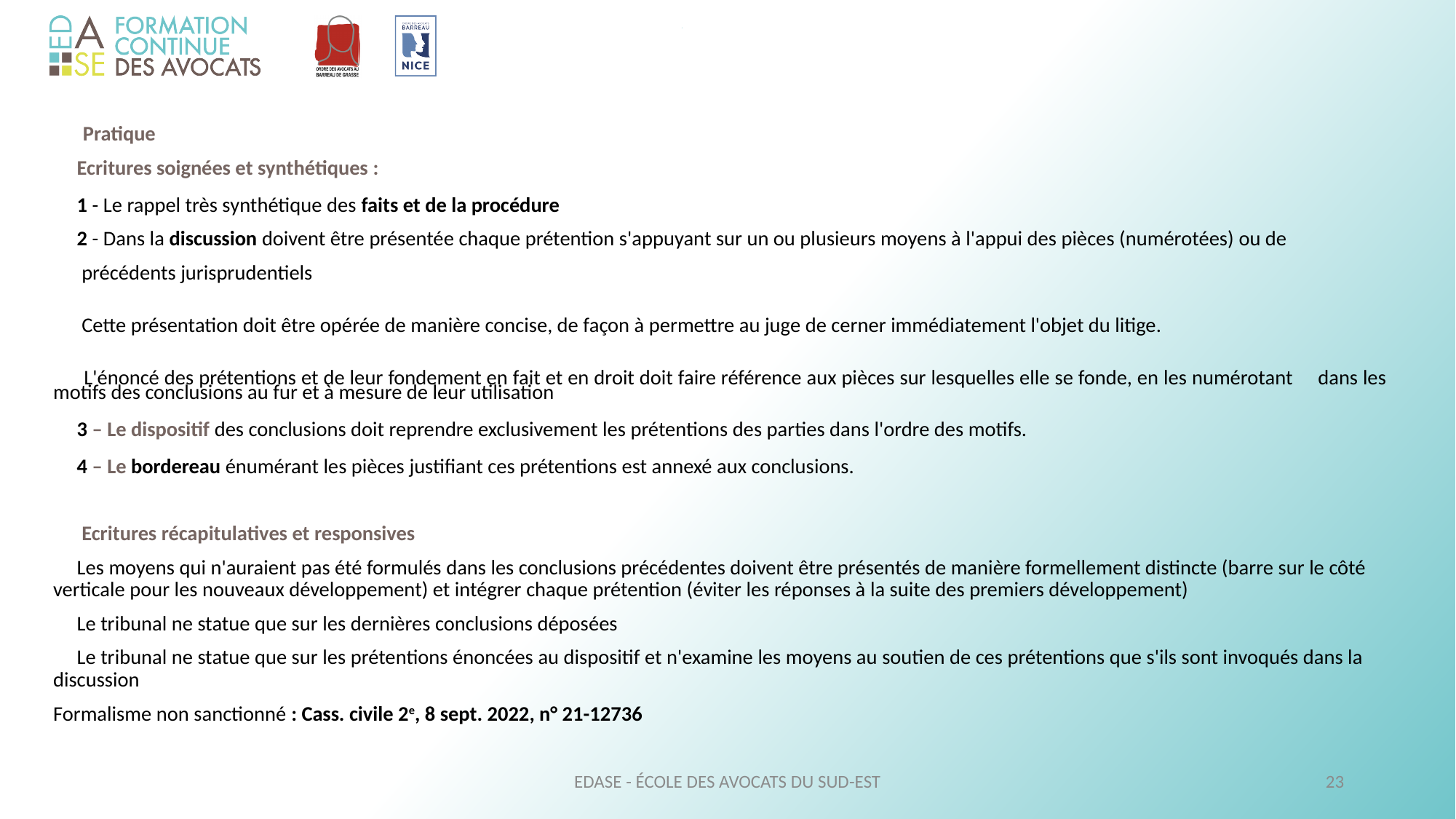

Pratique
     Ecritures soignées et synthétiques :

     1 - Le rappel très synthétique des faits et de la procédure
     2 - Dans la discussion doivent être présentée chaque prétention s'appuyant sur un ou plusieurs moyens à l'appui des pièces (numérotées) ou de
      précédents jurisprudentiels

      Cette présentation doit être opérée de manière concise, de façon à permettre au juge de cerner immédiatement l'objet du litige.

      L'énoncé des prétentions et de leur fondement en fait et en droit doit faire référence aux pièces sur lesquelles elle se fonde, en les numérotant     dans les motifs des conclusions au fur et à mesure de leur utilisation

     3 – Le dispositif des conclusions doit reprendre exclusivement les prétentions des parties dans l'ordre des motifs.

     4 – Le bordereau énumérant les pièces justifiant ces prétentions est annexé aux conclusions.

      Ecritures récapitulatives et responsives
     Les moyens qui n'auraient pas été formulés dans les conclusions précédentes doivent être présentés de manière formellement distincte (barre sur le côté verticale pour les nouveaux développement) et intégrer chaque prétention (éviter les réponses à la suite des premiers développement)
     Le tribunal ne statue que sur les dernières conclusions déposées
     Le tribunal ne statue que sur les prétentions énoncées au dispositif et n'examine les moyens au soutien de ces prétentions que s'ils sont invoqués dans la  discussion
Formalisme non sanctionné : Cass. civile 2e, 8 sept. 2022, n° 21-12736

EDASE - ÉCOLE DES AVOCATS DU SUD-EST
23